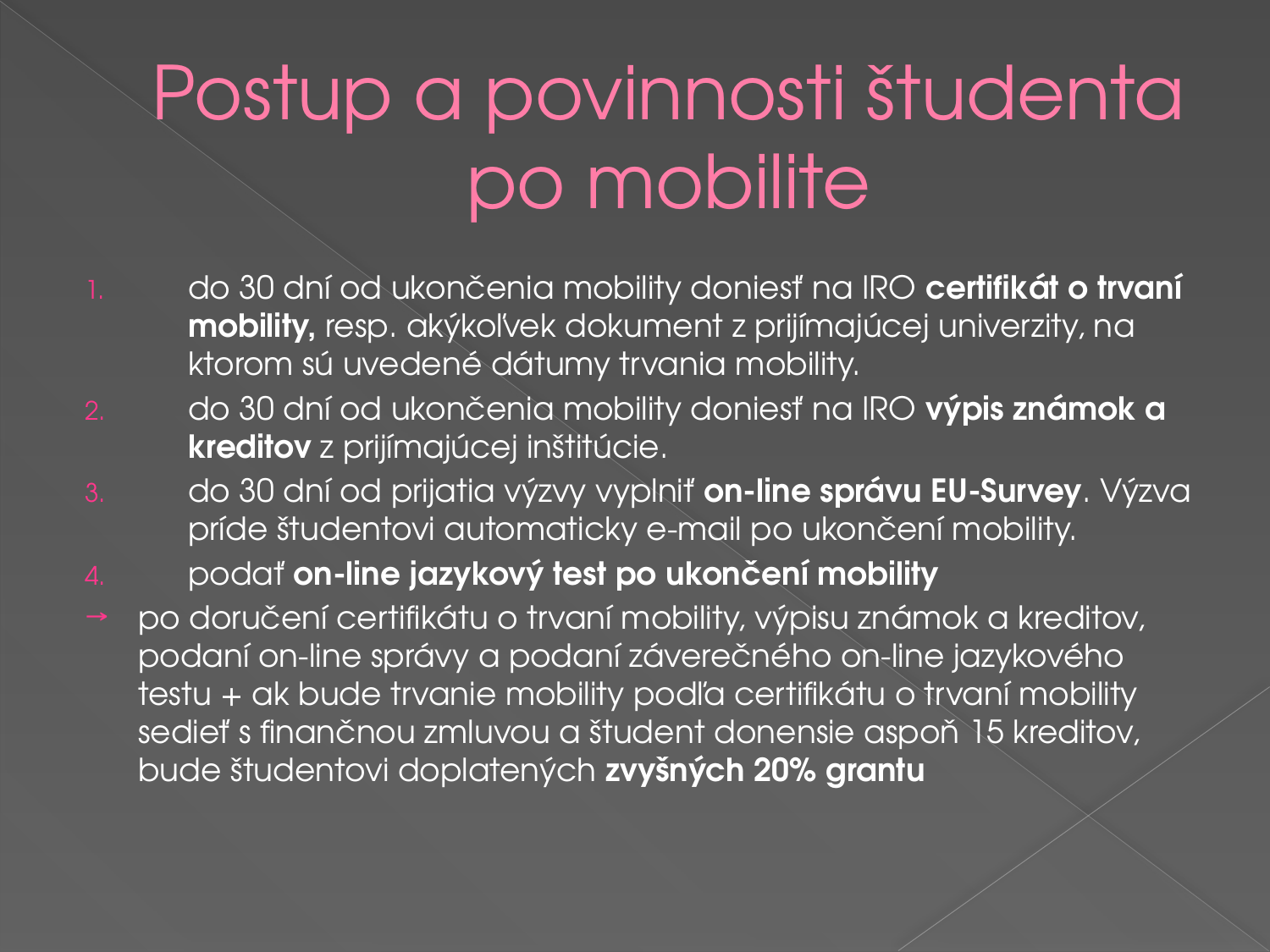

# Postup a povinnosti študenta po mobilite
do 30 dní od ukončenia mobility doniesť na IRO certifikát o trvaní mobility, resp. akýkoľvek dokument z prijímajúcej univerzity, na ktorom sú uvedené dátumy trvania mobility.
do 30 dní od ukončenia mobility doniesť na IRO výpis známok a kreditov z prijímajúcej inštitúcie.
do 30 dní od prijatia výzvy vyplniť on-line správu EU-Survey. Výzva príde študentovi automaticky e-mail po ukončení mobility.
podať on-line jazykový test po ukončení mobility
po doručení certifikátu o trvaní mobility, výpisu známok a kreditov, podaní on-line správy a podaní záverečného on-line jazykového testu + ak bude trvanie mobility podľa certifikátu o trvaní mobility sedieť s finančnou zmluvou a študent donensie aspoň 15 kreditov, bude študentovi doplatených zvyšných 20% grantu